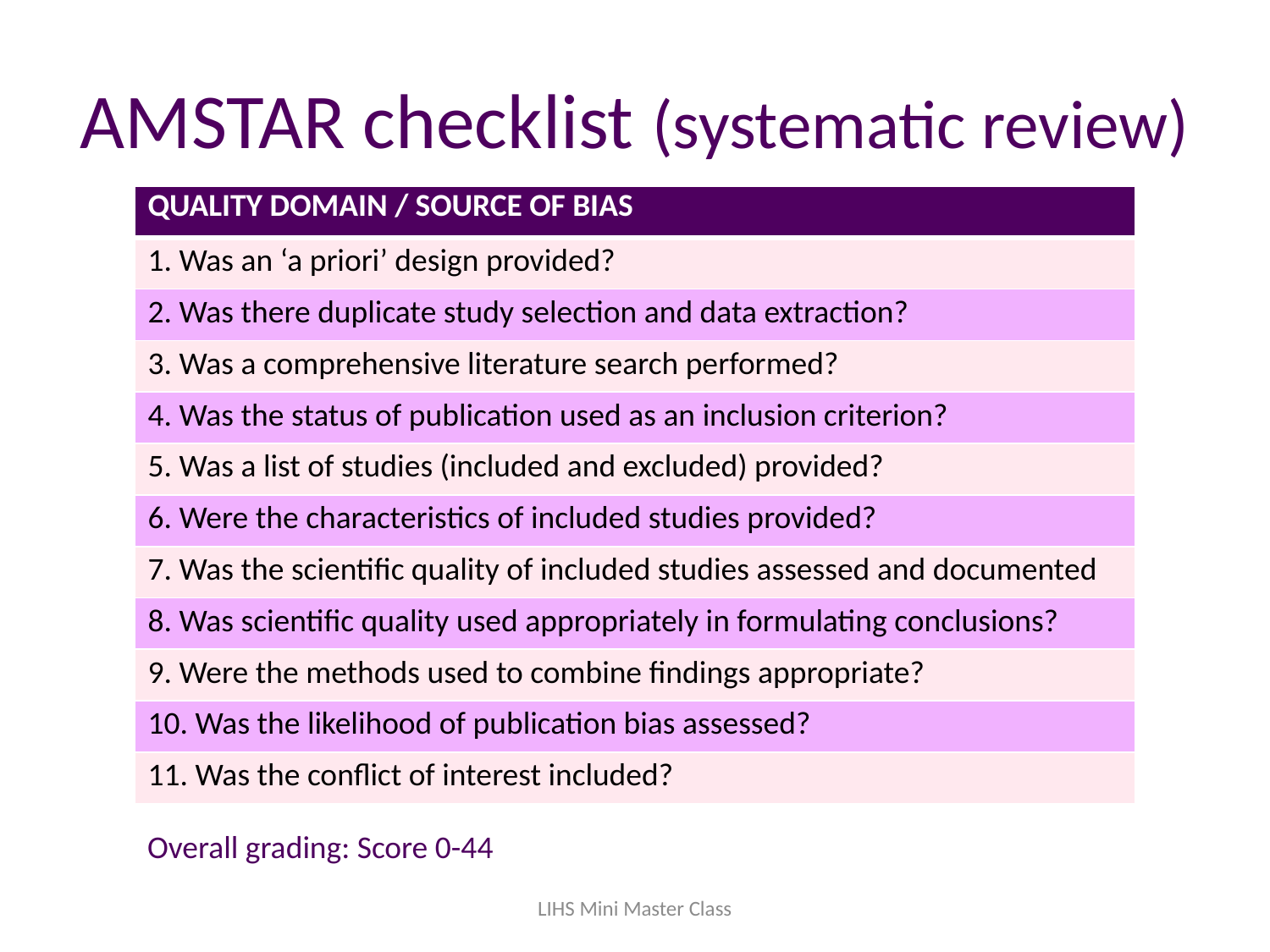

# AMSTAR checklist (systematic review)
| QUALITY DOMAIN / SOURCE OF BIAS |
| --- |
| 1. Was an ‘a priori’ design provided? |
| 2. Was there duplicate study selection and data extraction? |
| 3. Was a comprehensive literature search performed? |
| 4. Was the status of publication used as an inclusion criterion? |
| 5. Was a list of studies (included and excluded) provided? |
| 6. Were the characteristics of included studies provided? |
| 7. Was the scientific quality of included studies assessed and documented |
| 8. Was scientific quality used appropriately in formulating conclusions? |
| 9. Were the methods used to combine findings appropriate? |
| 10. Was the likelihood of publication bias assessed? |
| 11. Was the conflict of interest included? |
Overall grading: Score 0-44
LIHS Mini Master Class